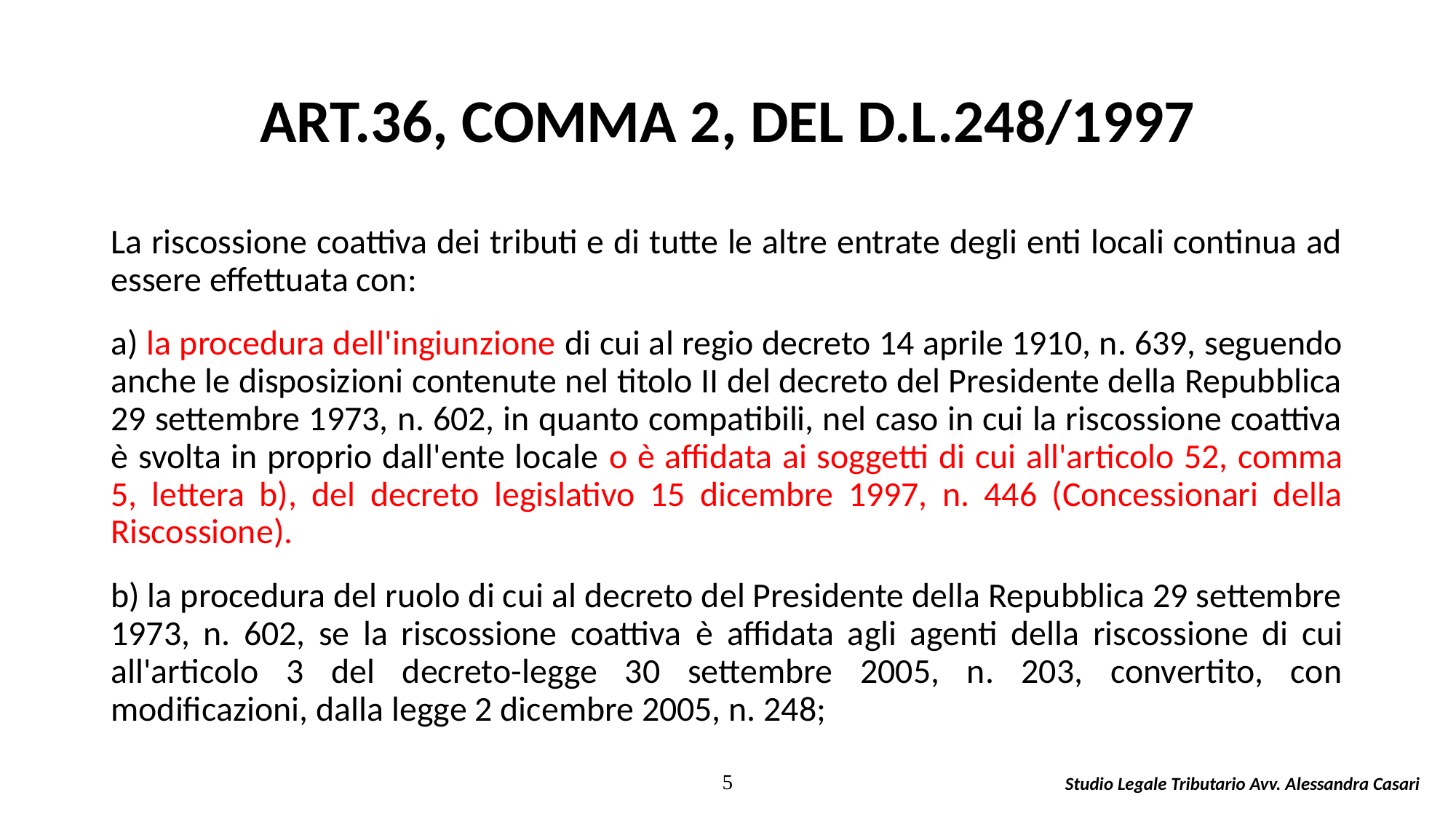

# ART.36, COMMA 2, DEL D.L.248/1997
La riscossione coattiva dei tributi e di tutte le altre entrate degli enti locali continua ad essere effettuata con:
a) la procedura dell'ingiunzione di cui al regio decreto 14 aprile 1910, n. 639, seguendo anche le disposizioni contenute nel titolo II del decreto del Presidente della Repubblica 29 settembre 1973, n. 602, in quanto compatibili, nel caso in cui la riscossione coattiva è svolta in proprio dall'ente locale o è affidata ai soggetti di cui all'articolo 52, comma 5, lettera b), del decreto legislativo 15 dicembre 1997, n. 446 (Concessionari della Riscossione).
b) la procedura del ruolo di cui al decreto del Presidente della Repubblica 29 settembre 1973, n. 602, se la riscossione coattiva è affidata agli agenti della riscossione di cui all'articolo 3 del decreto-legge 30 settembre 2005, n. 203, convertito, con modificazioni, dalla legge 2 dicembre 2005, n. 248;

5
Studio Legale Tributario Avv. Alessandra Casari